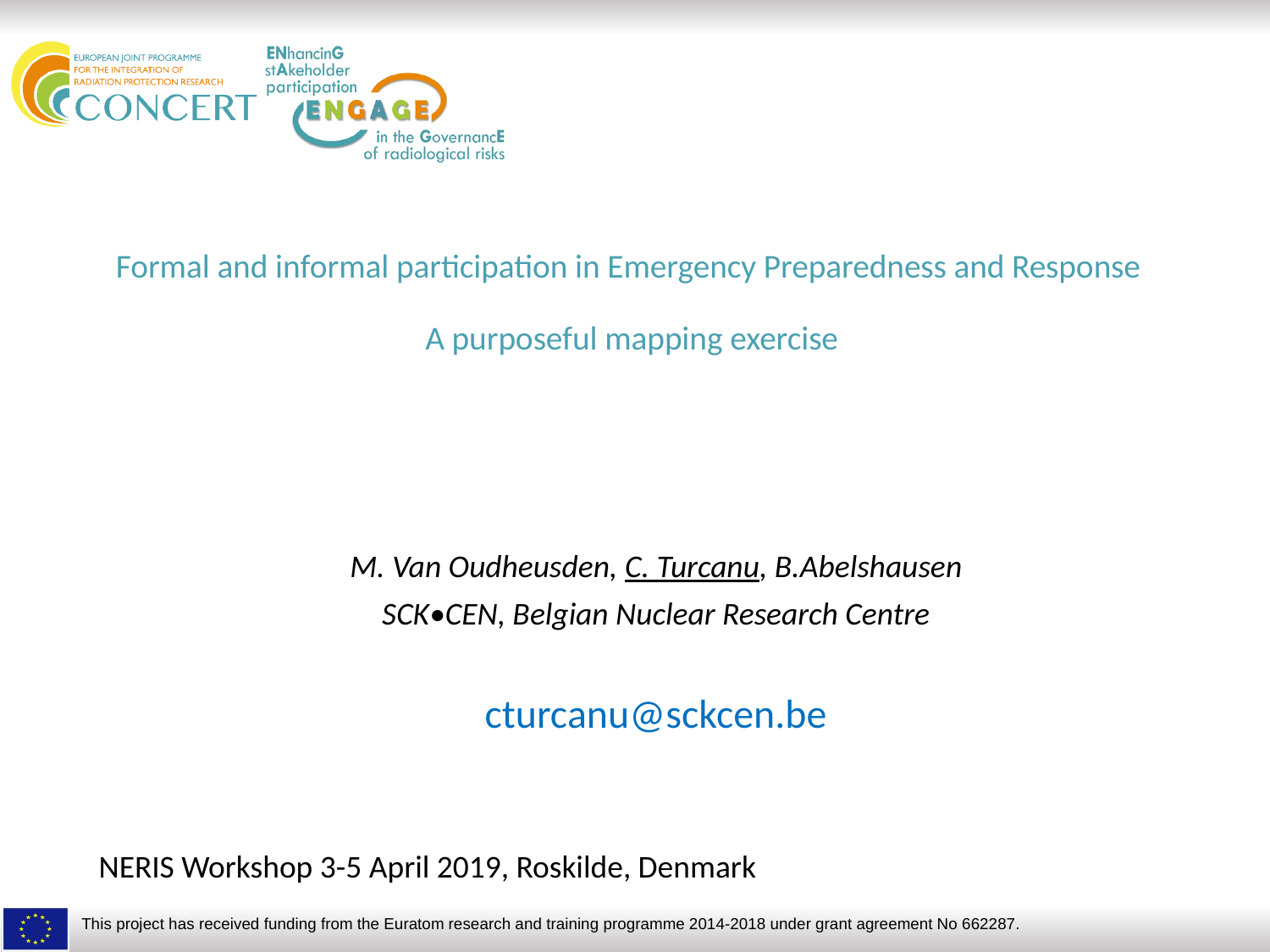

# Formal and informal participation in Emergency Preparedness and Response A purposeful mapping exercise
M. Van Oudheusden, C. Turcanu, B.Abelshausen
SCK•CEN, Belgian Nuclear Research Centre

cturcanu@sckcen.be
NERIS Workshop 3-5 April 2019, Roskilde, Denmark